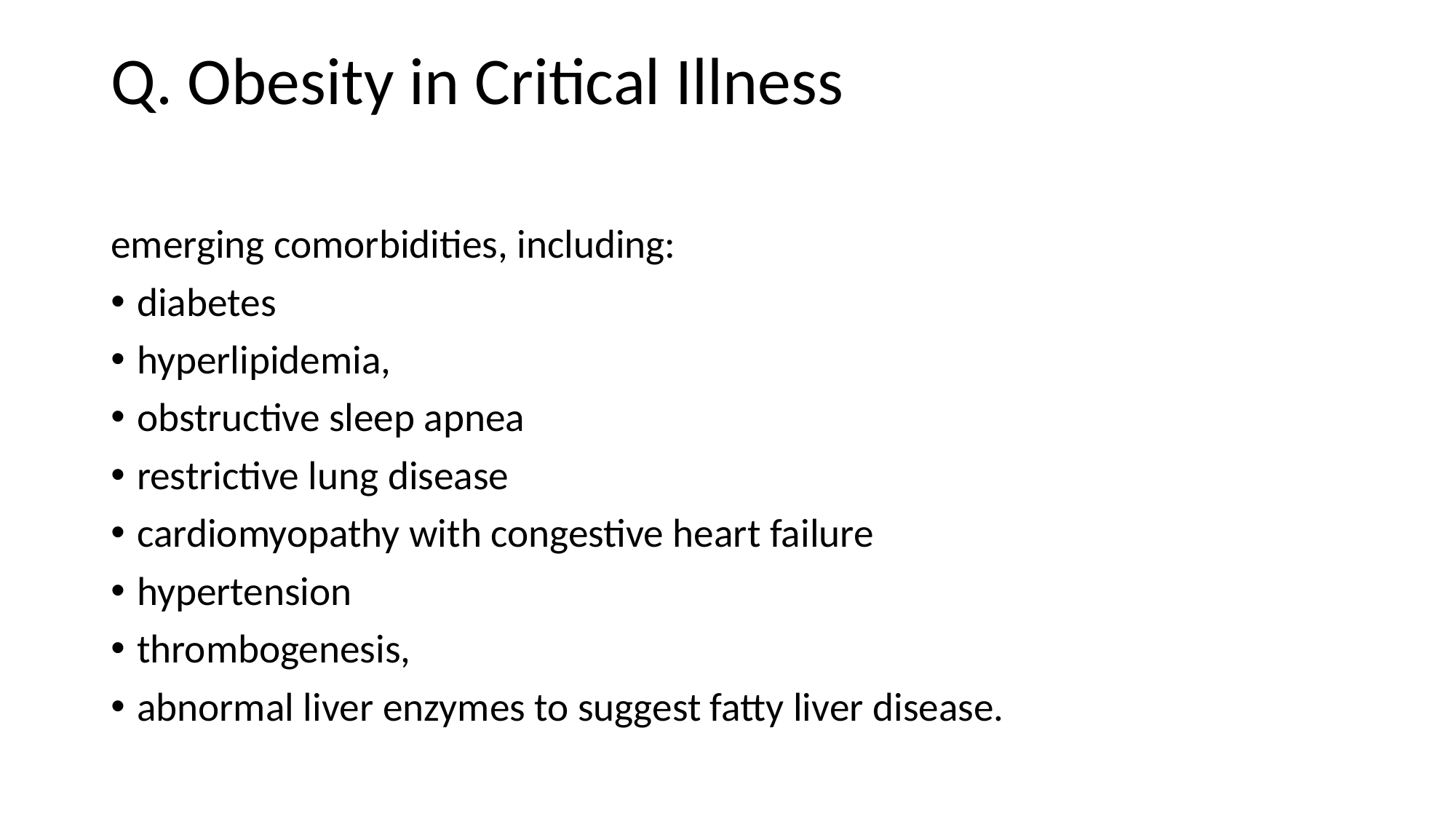

# Q. Obesity in Critical Illness
emerging comorbidities, including:
diabetes
hyperlipidemia,
obstructive sleep apnea
restrictive lung disease
cardiomyopathy with congestive heart failure
hypertension
thrombogenesis,
abnormal liver enzymes to suggest fatty liver disease.